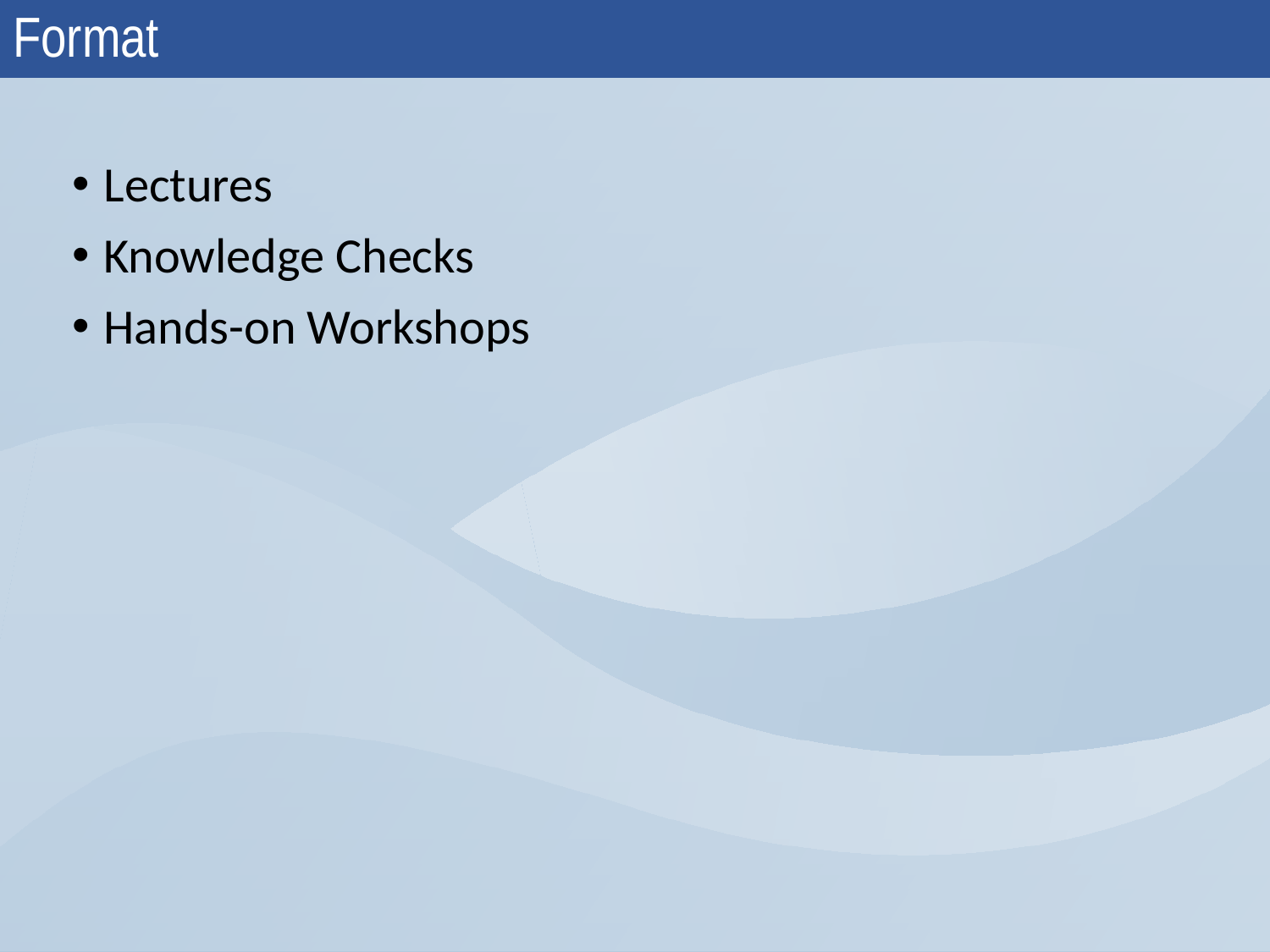

# Format
Lectures
Knowledge Checks
Hands-on Workshops